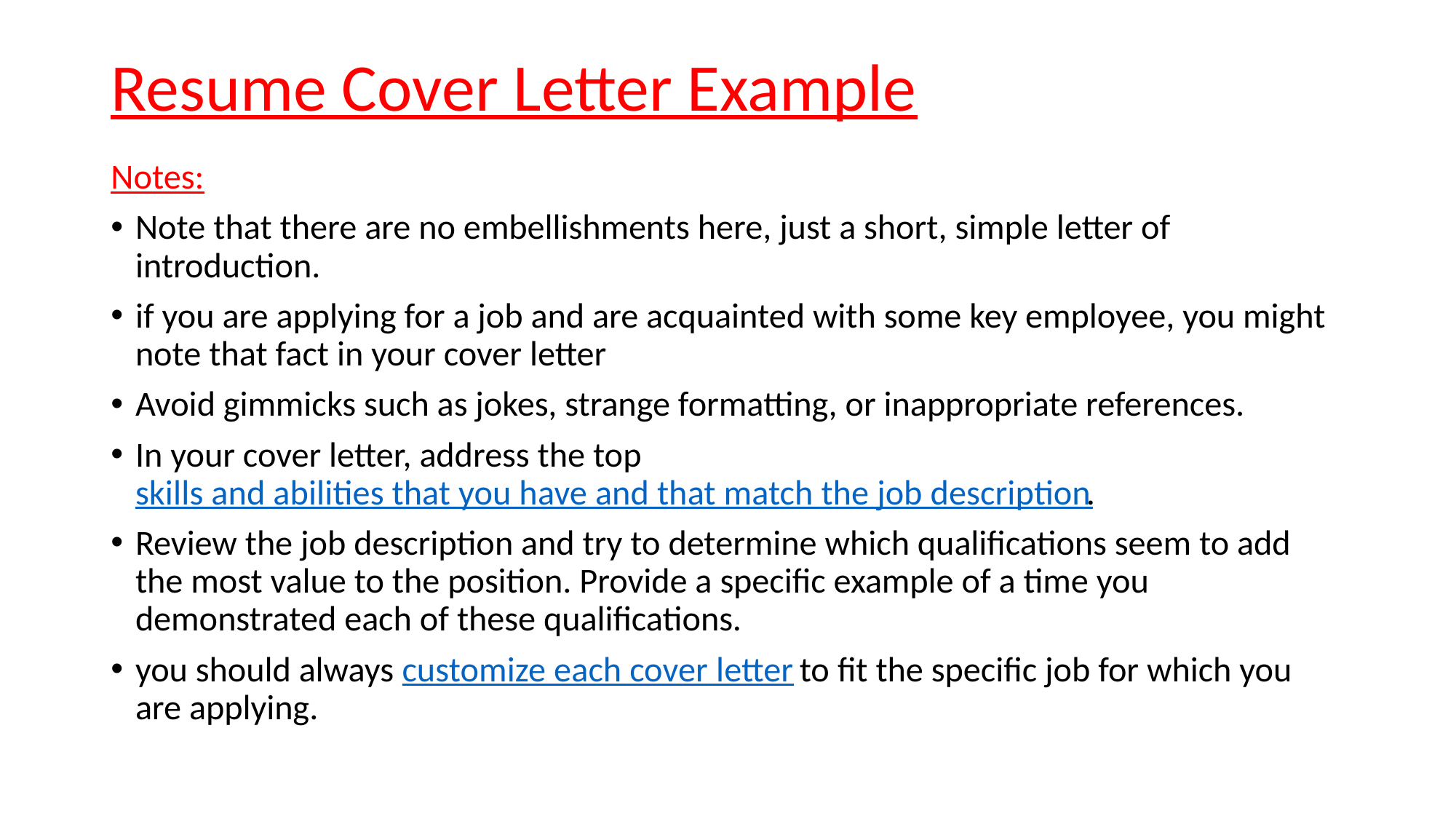

# Resume Cover Letter Example
Notes:
Note that there are no embellishments here, just a short, simple letter of introduction.
if you are applying for a job and are acquainted with some key employee, you might note that fact in your cover letter
Avoid gimmicks such as jokes, strange formatting, or inappropriate references.
In your cover letter, address the top skills and abilities that you have and that match the job description.
Review the job description and try to determine which qualifications seem to add the most value to the position. Provide a specific example of a time you demonstrated each of these qualifications.
you should always customize each cover letter to fit the specific job for which you are applying.